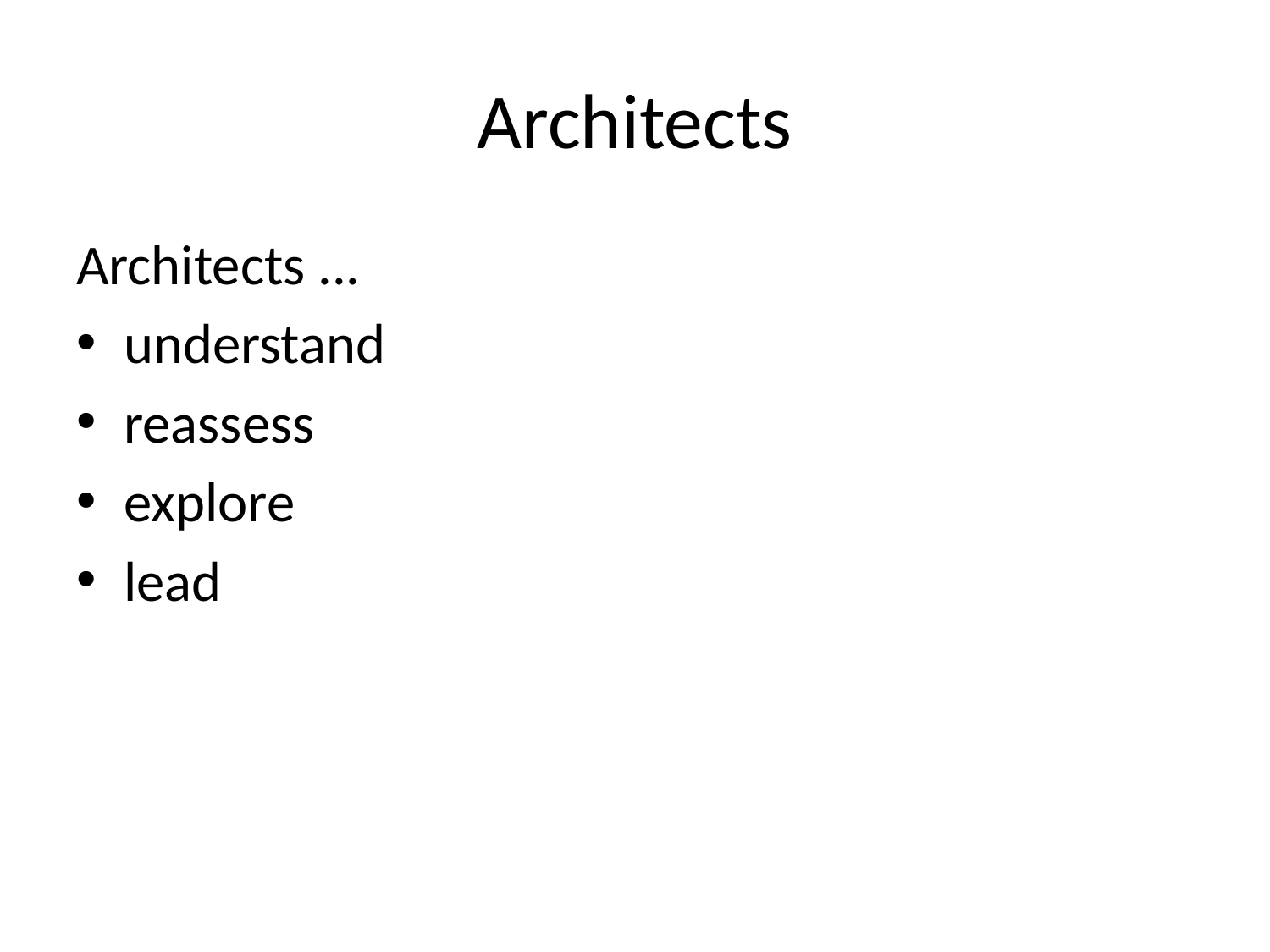

# Architects
Architects ...
understand
reassess
explore
lead